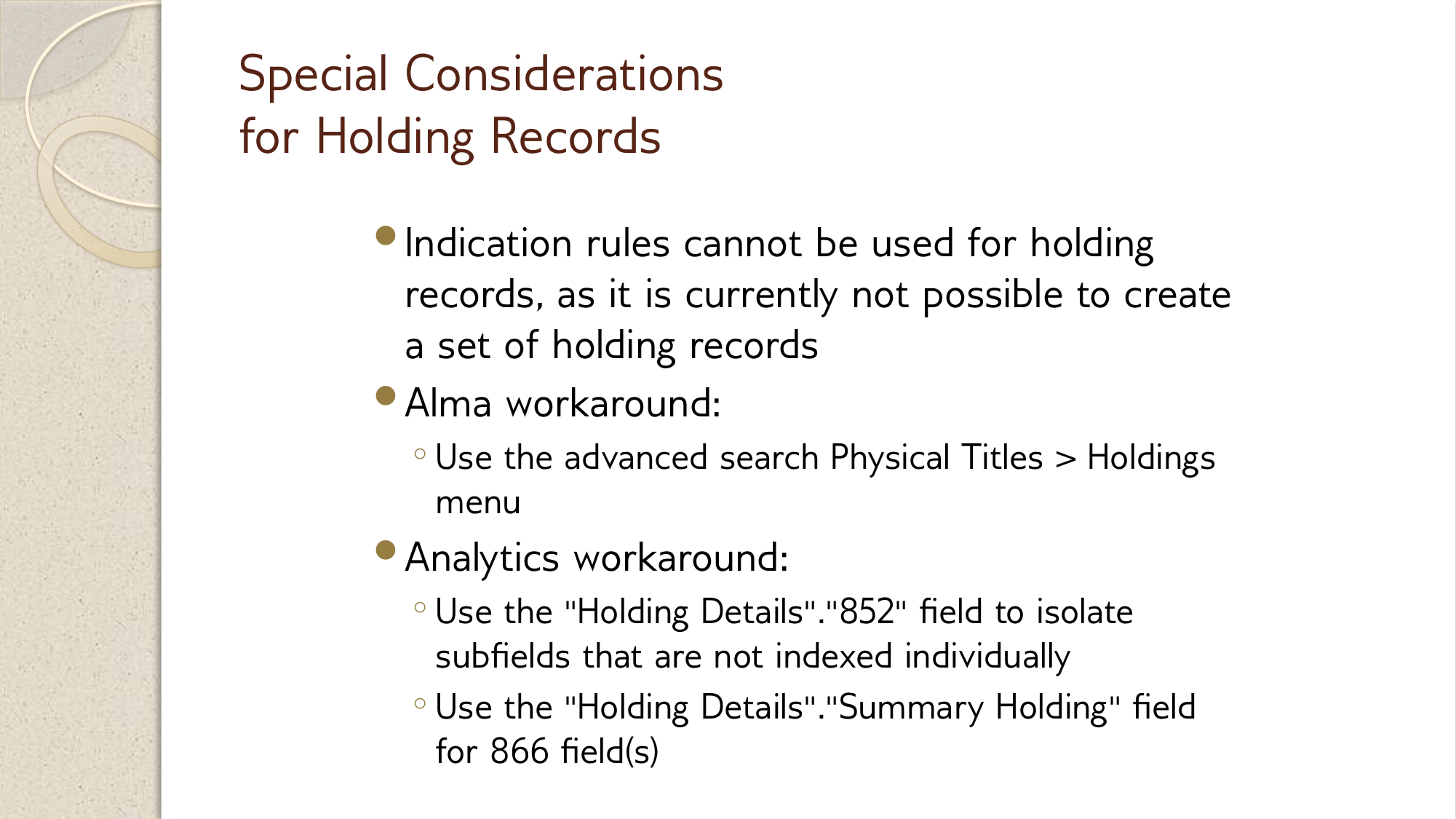

# Special Considerations for Holding Records
Indication rules cannot be used for holding records, as it is currently not possible to create a set of holding records
Alma workaround:
Use the advanced search Physical Titles > Holdings menu
Analytics workaround:
Use the "Holding Details"."852" field to isolate subfields that are not indexed individually
Use the "Holding Details"."Summary Holding" field for 866 field(s)